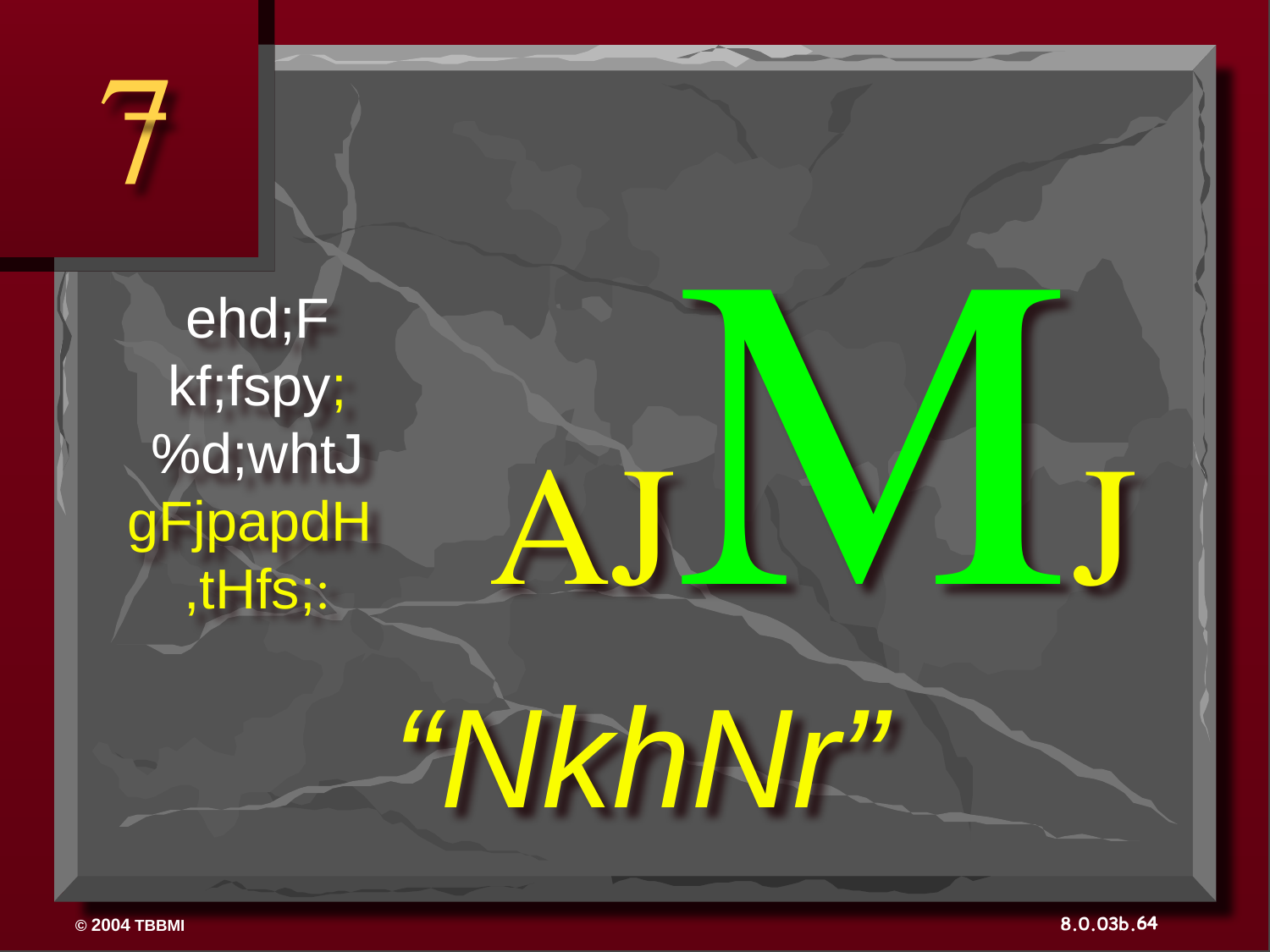

7

AJMJ
ehd;F kf;fspy; %d;whtJ gFjpapdH
,tHfs;:

“NkhNr”
64